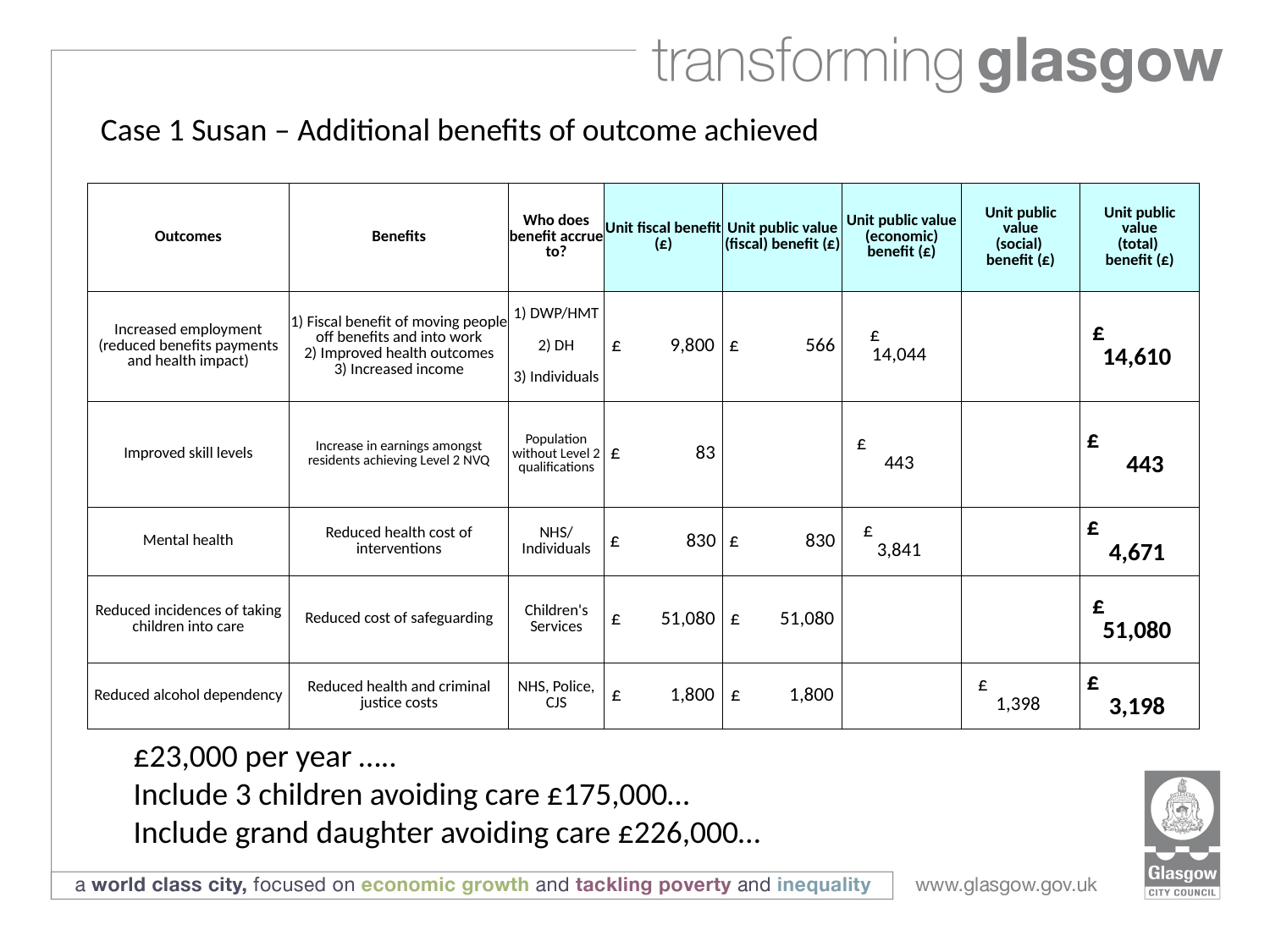

Case 1 Susan – Additional benefits of outcome achieved
| Outcomes | Benefits | Who does benefit accrue to? | Unit fiscal benefit (£) | Unit public value (fiscal) benefit (£) | Unit public value (economic) benefit (£) | Unit public value (social) benefit (£) | Unit public value (total) benefit (£) |
| --- | --- | --- | --- | --- | --- | --- | --- |
| Increased employment (reduced benefits payments and health impact) | 1) Fiscal benefit of moving people off benefits and into work 2) Improved health outcomes 3) Increased income | 1) DWP/HMT 2) DH 3) Individuals | £ 9,800 | £ 566 | £ 14,044 |  | £ 14,610 |
| Improved skill levels | Increase in earnings amongst residents achieving Level 2 NVQ | Population without Level 2 qualifications | £ 83 |  | £ 443 |  | £ 443 |
| Mental health | Reduced health cost of interventions | NHS/Individuals | £ 830 | £ 830 | £ 3,841 |  | £ 4,671 |
| Reduced incidences of taking children into care | Reduced cost of safeguarding | Children's Services | £ 51,080 | £ 51,080 |  |  | £ 51,080 |
| Reduced alcohol dependency | Reduced health and criminal justice costs | NHS, Police, CJS | £ 1,800 | £ 1,800 |  | £ 1,398 | £ 3,198 |
£23,000 per year …..
Include 3 children avoiding care £175,000…
Include grand daughter avoiding care £226,000…